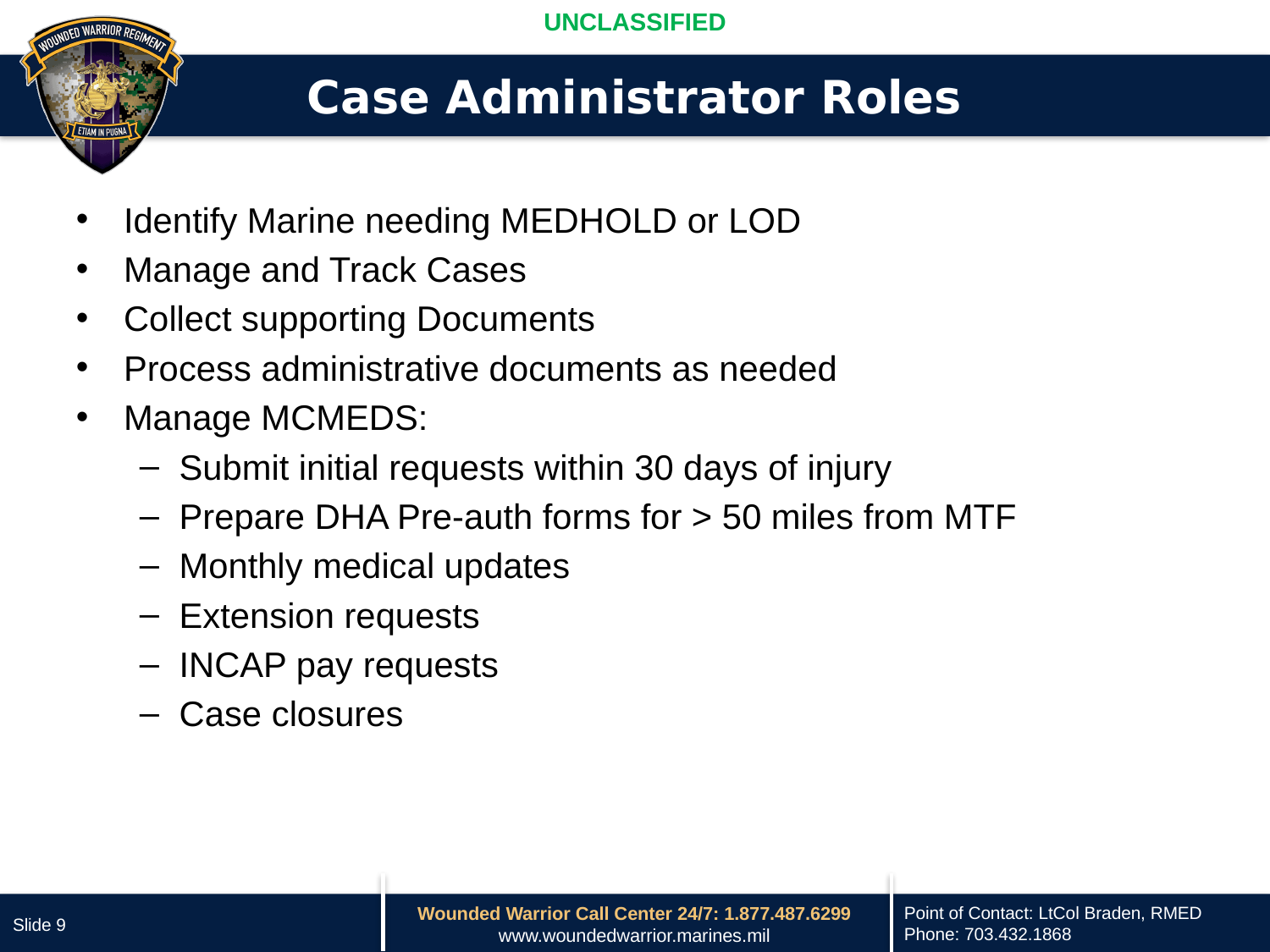

# Case Administrator Roles
Identify Marine needing MEDHOLD or LOD
Manage and Track Cases
Collect supporting Documents
Process administrative documents as needed
Manage MCMEDS:
Submit initial requests within 30 days of injury
Prepare DHA Pre-auth forms for > 50 miles from MTF
Monthly medical updates
Extension requests
INCAP pay requests
Case closures